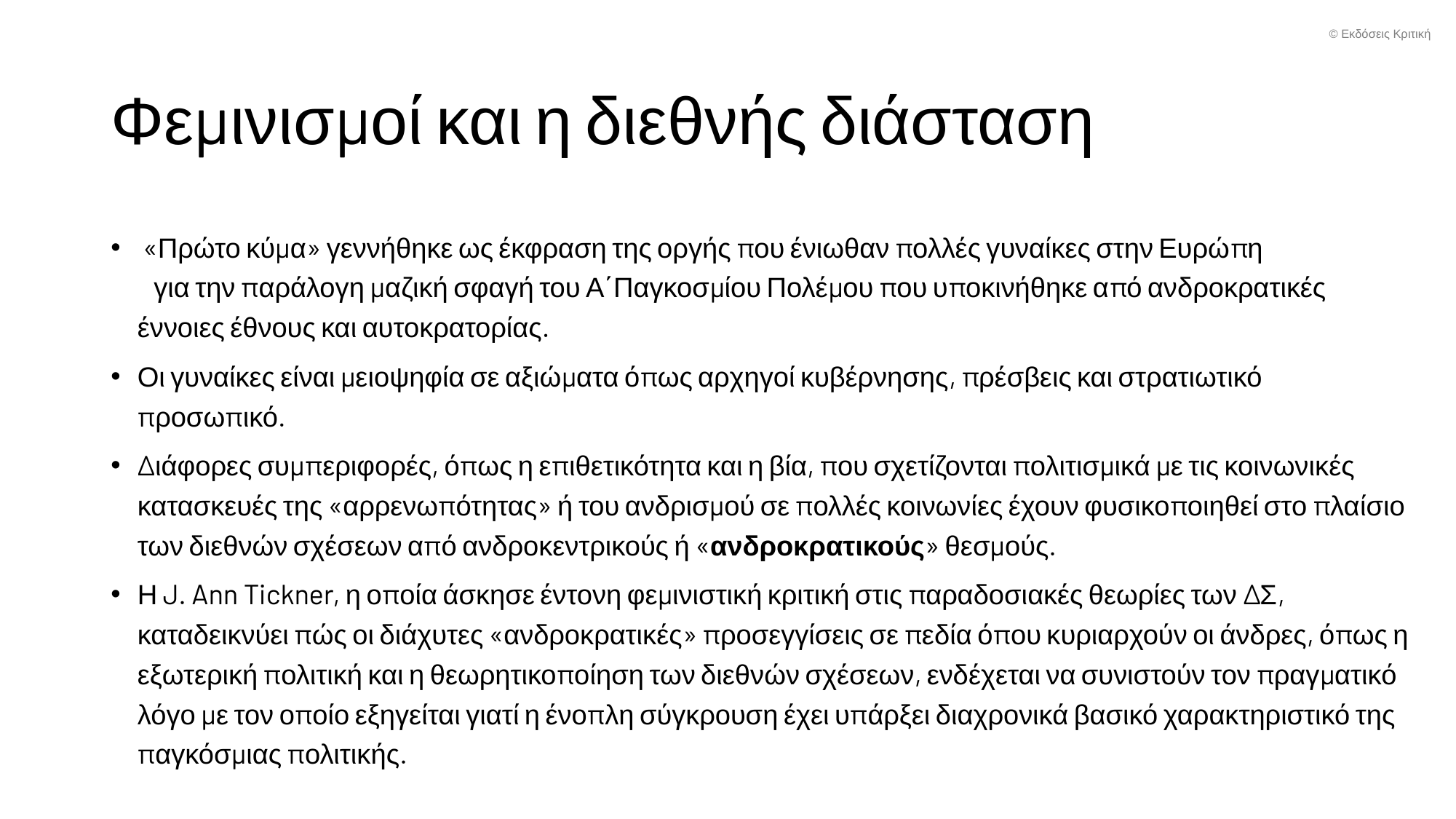

© Εκδόσεις Κριτική

# Φεμινισμοί και η διεθνής διάσταση
 «Πρώτο κύμα» γεννήθηκε ως έκφραση της οργής που ένιωθαν πολλές γυναίκες στην Ευρώπη                              για την παράλογη μαζική σφαγή του Α΄Παγκοσμίου Πολέμου που υποκινήθηκε από ανδροκρατικές έννοιες έθνους και αυτοκρατορίας.
Οι γυναίκες είναι μειοψηφία σε αξιώματα όπως αρχηγοί κυβέρνησης, πρέσβεις και στρατιωτικό προσωπικό.
Διάφορες συμπεριφορές, όπως η επιθετικότητα και η βία, που σχετίζονται πολιτισμικά με τις κοινωνικές κατασκευές της «αρρενωπότητας» ή του ανδρισμού σε πολλές κοινωνίες έχουν φυσικοποιηθεί στο πλαίσιο των διεθνών σχέσεων από ανδροκεντρικούς ή «ανδροκρατικούς» θεσμούς.
Η J. Ann Tickner, η οποία άσκησε έντονη φεμινιστική κριτική στις παραδοσιακές θεωρίες των ΔΣ, καταδεικνύει πώς οι διάχυτες «ανδροκρατικές» προσεγγίσεις σε πεδία όπου κυριαρχούν οι άνδρες, όπως η εξωτερική πολιτική και η θεωρητικοποίηση των διεθνών σχέσεων, ενδέχεται να συνιστούν τον πραγματικό λόγο με τον οποίο εξηγείται γιατί η ένοπλη σύγκρουση έχει υπάρξει διαχρονικά βασικό χαρακτηριστικό της παγκόσμιας πολιτικής.